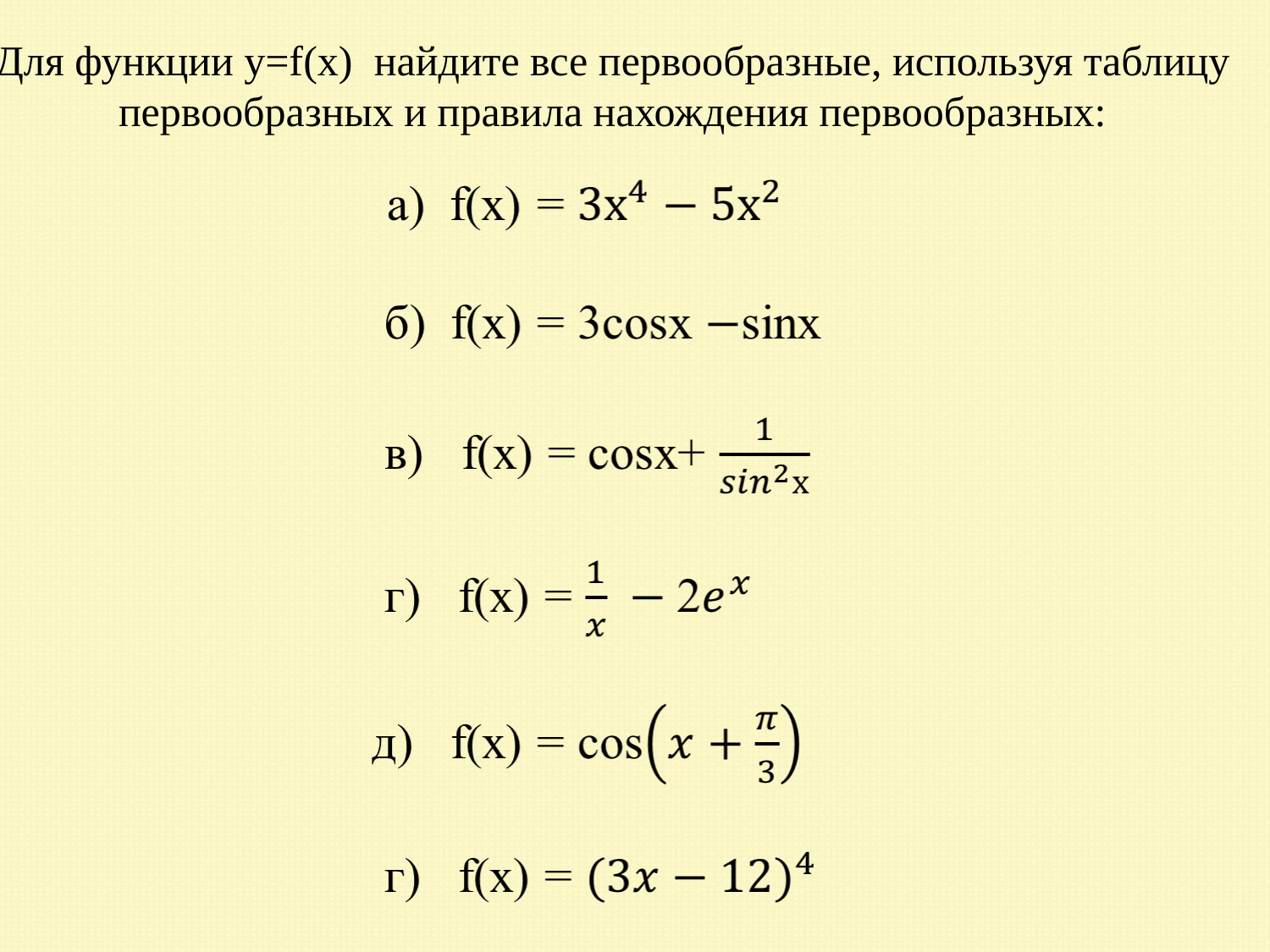

Для функции y=f(x)  найдите все первообразные, используя таблицу первообразных и правила нахождения первообразных: